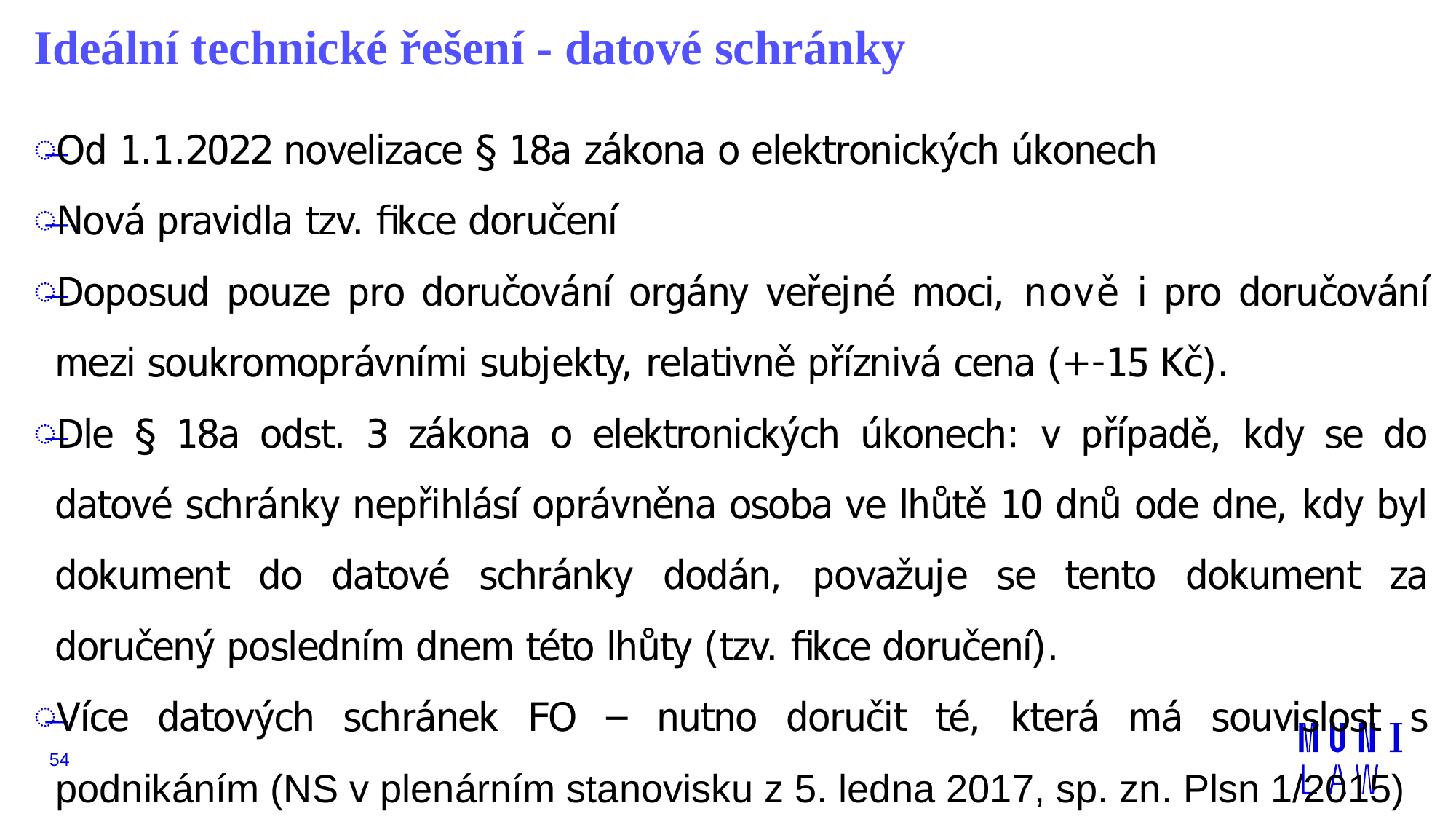

# Ideální technické řešení - datové schránky
Od 1.1.2022 novelizace § 18a zákona o elektronických úkonech
Nová pravidla tzv. fikce doručení
Doposud pouze pro doručování orgány veřejné moci, nově i pro doručování mezi soukromoprávními subjekty, relativně příznivá cena (+-15 Kč).
Dle § 18a odst. 3 zákona o elektronických úkonech: v případě, kdy se do datové schránky nepřihlásí oprávněna osoba ve lhůtě 10 dnů ode dne, kdy byl dokument do datové schránky dodán, považuje se tento dokument za doručený posledním dnem této lhůty (tzv. fikce doručení).
Více datových schránek FO – nutno doručit té, která má souvislost s podnikáním (NS v plenárním stanovisku z 5. ledna 2017, sp. zn. Plsn 1/2015)
54